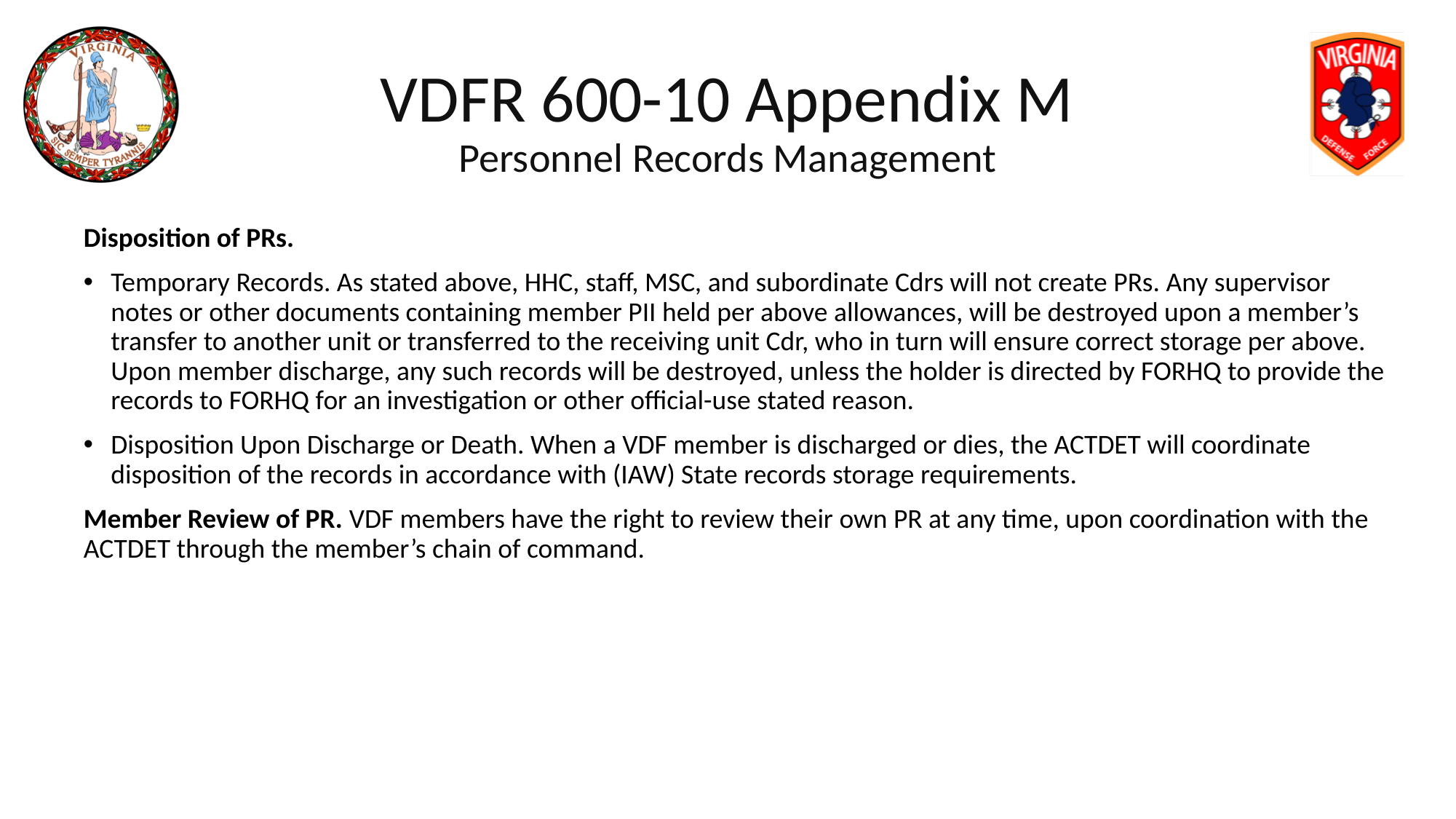

# VDFR 600-10 Appendix M Personnel Records Management
Disposition of PRs.
Temporary Records. As stated above, HHC, staff, MSC, and subordinate Cdrs will not create PRs. Any supervisor notes or other documents containing member PII held per above allowances, will be destroyed upon a member’s transfer to another unit or transferred to the receiving unit Cdr, who in turn will ensure correct storage per above. Upon member discharge, any such records will be destroyed, unless the holder is directed by FORHQ to provide the records to FORHQ for an investigation or other official-use stated reason.
Disposition Upon Discharge or Death. When a VDF member is discharged or dies, the ACTDET will coordinate disposition of the records in accordance with (IAW) State records storage requirements.
Member Review of PR. VDF members have the right to review their own PR at any time, upon coordination with the ACTDET through the member’s chain of command.